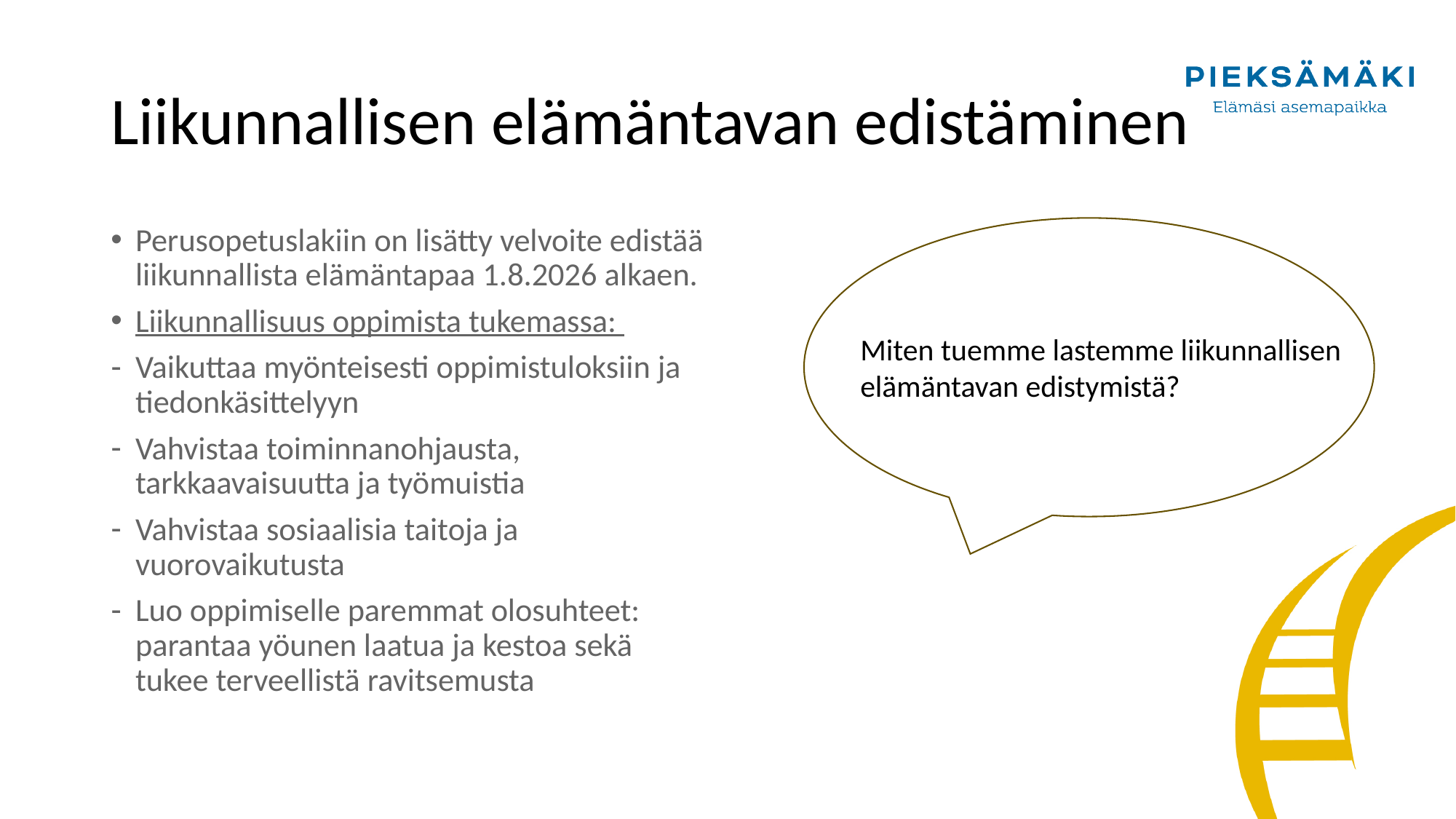

# Liikunnallisen elämäntavan edistäminen
Perusopetuslakiin on lisätty velvoite edistää liikunnallista elämäntapaa 1.8.2026 alkaen.
Liikunnallisuus oppimista tukemassa:
Vaikuttaa myönteisesti oppimistuloksiin ja tiedonkäsittelyyn
Vahvistaa toiminnanohjausta, tarkkaavaisuutta ja työmuistia
Vahvistaa sosiaalisia taitoja ja vuorovaikutusta
Luo oppimiselle paremmat olosuhteet: parantaa yöunen laatua ja kestoa sekä tukee terveellistä ravitsemusta

Miten tuemme lastemme liikunnallisen elämäntavan edistymistä?